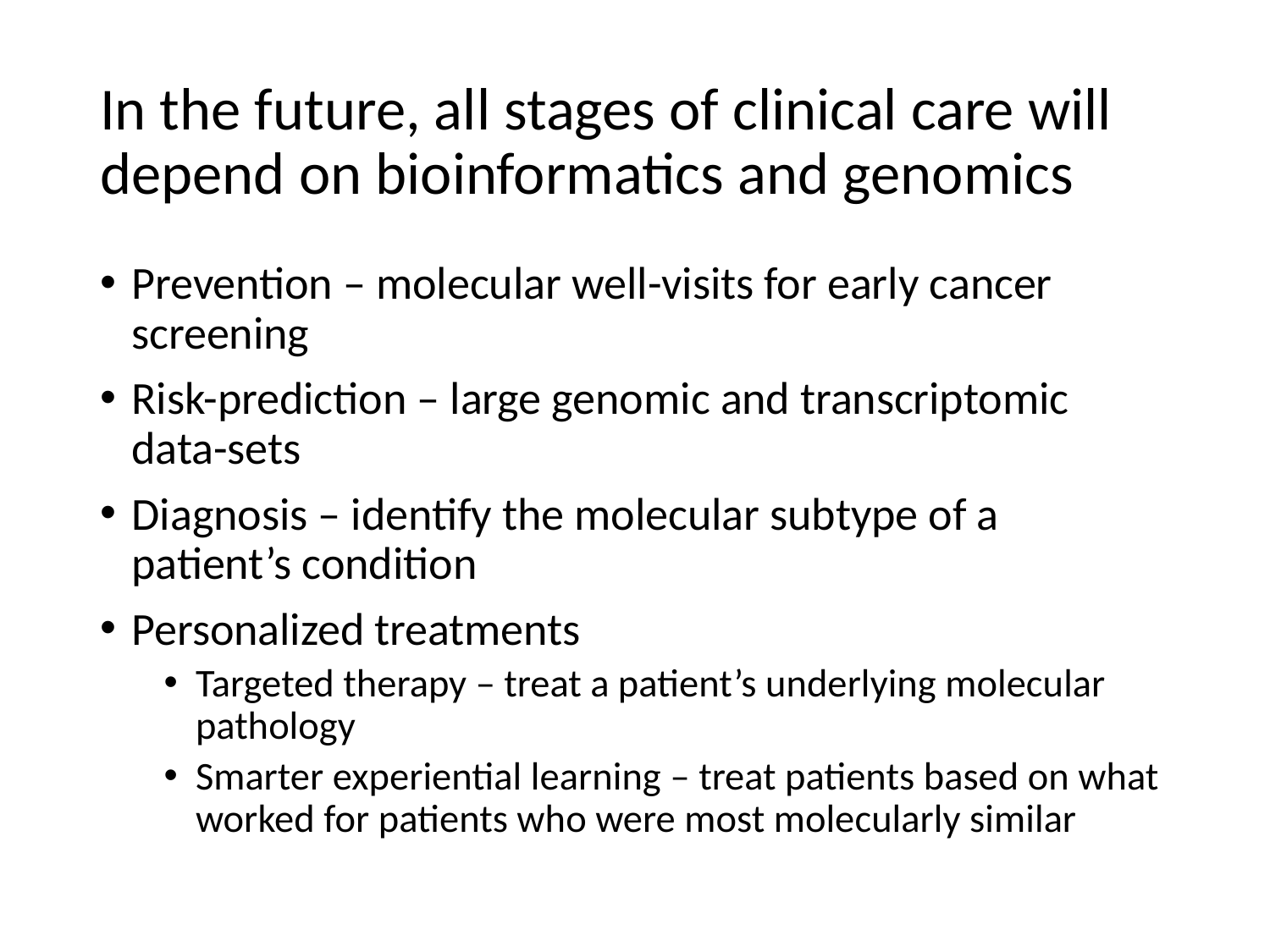

# In the future, all stages of clinical care will depend on bioinformatics and genomics
Prevention – molecular well-visits for early cancer screening
Risk-prediction – large genomic and transcriptomic data-sets
Diagnosis – identify the molecular subtype of a patient’s condition
Personalized treatments
Targeted therapy – treat a patient’s underlying molecular pathology
Smarter experiential learning – treat patients based on what worked for patients who were most molecularly similar